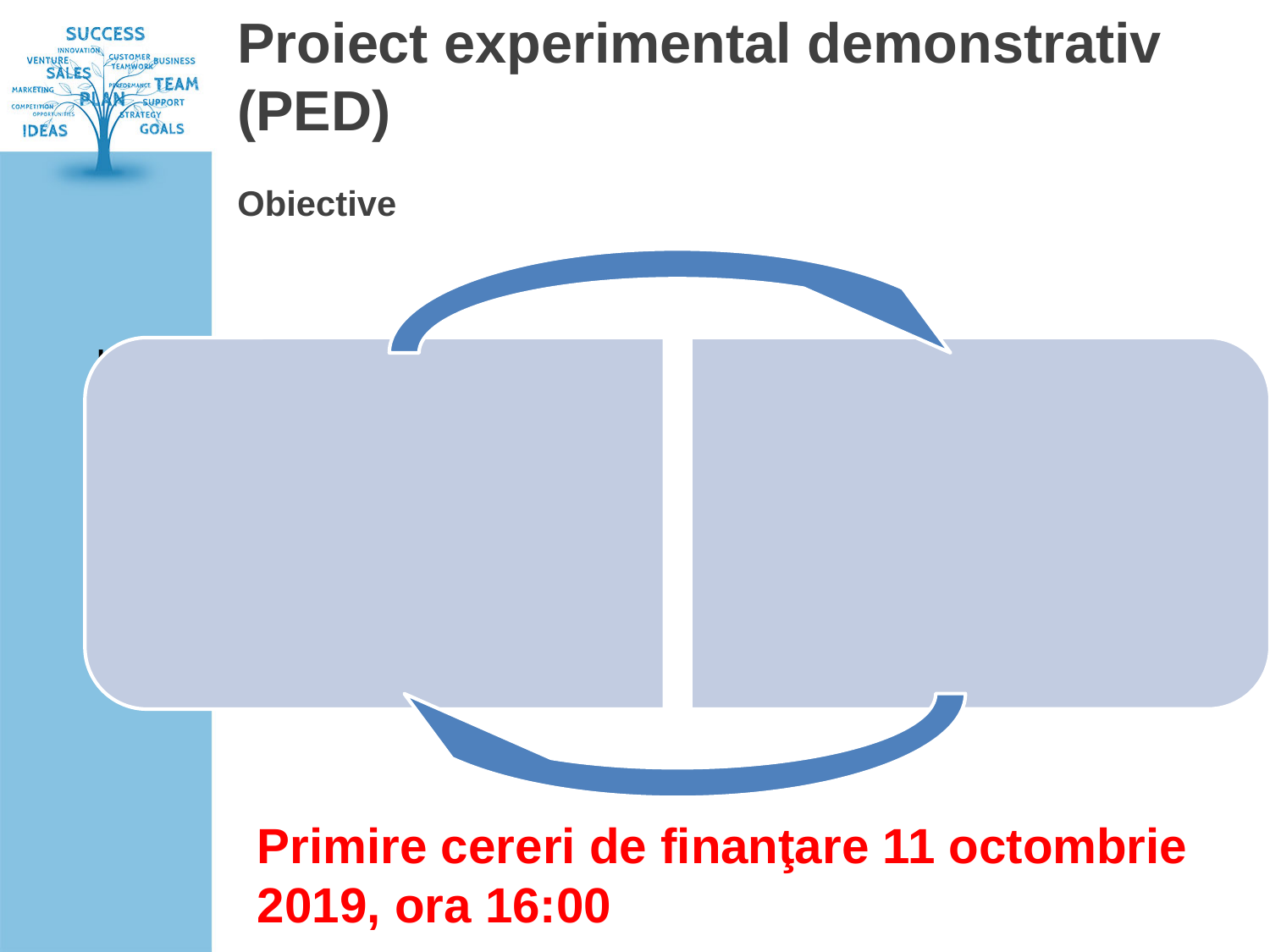

# Proiect experimental demonstrativ (PED)
Obiective
Utilizarea cunoștințelor generate în demersuri de cercetare fundamentală pentru trecerea la un nivel de maturitate tehnologică superior (demonstrator, tehnologie validată în laborator);
Creșterea capacității organizațiilor de cercetare de a genera soluții validate în laborator pentru produse/tehnologii și servicii noi sau semnificativ îmbunătățite și de a le oferi agenților economici.
Primire cereri de finanţare 11 octombrie 2019, ora 16:00